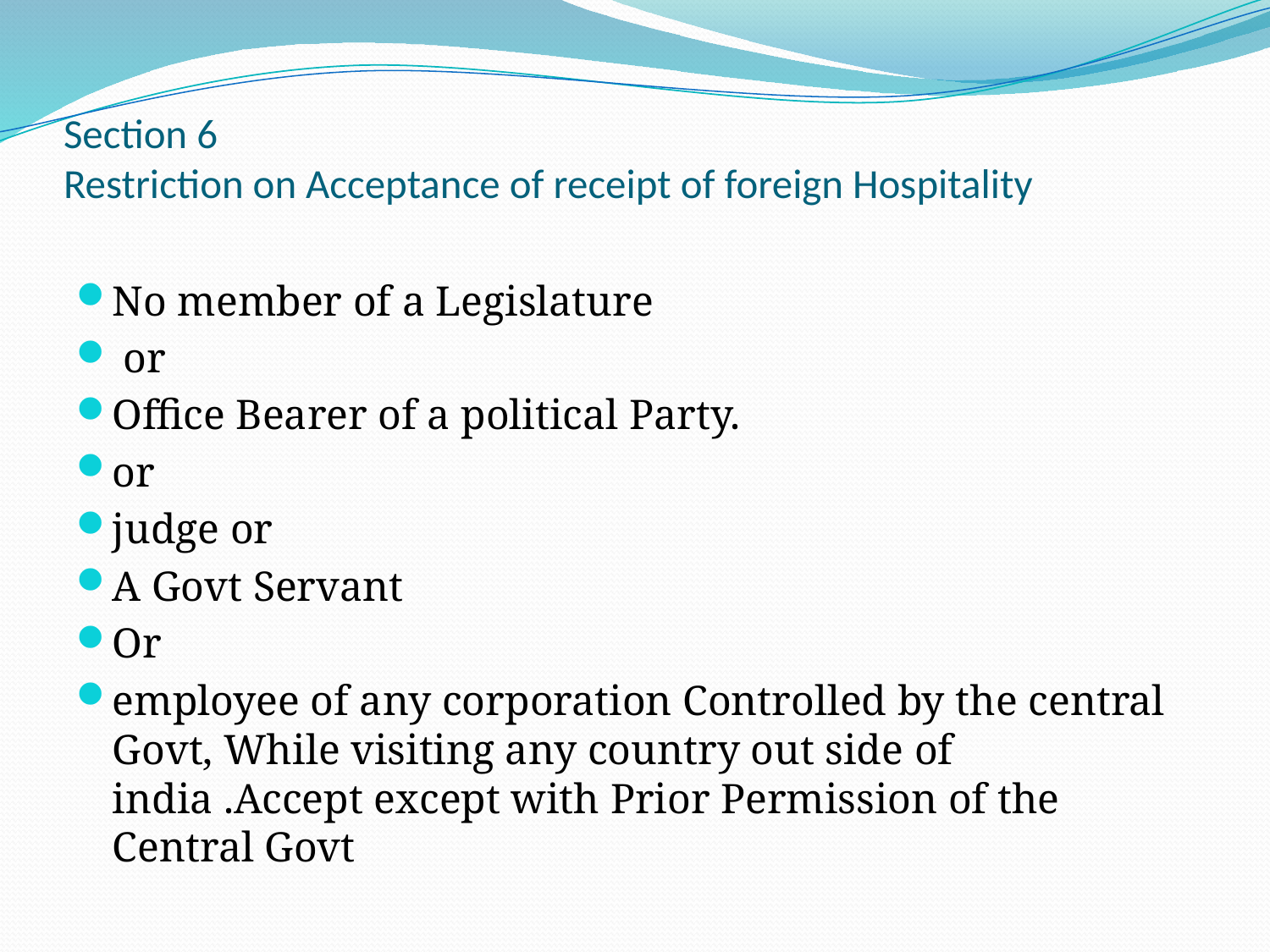

# Section 6 Restriction on Acceptance of receipt of foreign Hospitality
No member of a Legislature
 or
Office Bearer of a political Party.
or
judge or
A Govt Servant
Or
employee of any corporation Controlled by the central Govt, While visiting any country out side of india .Accept except with Prior Permission of the Central Govt